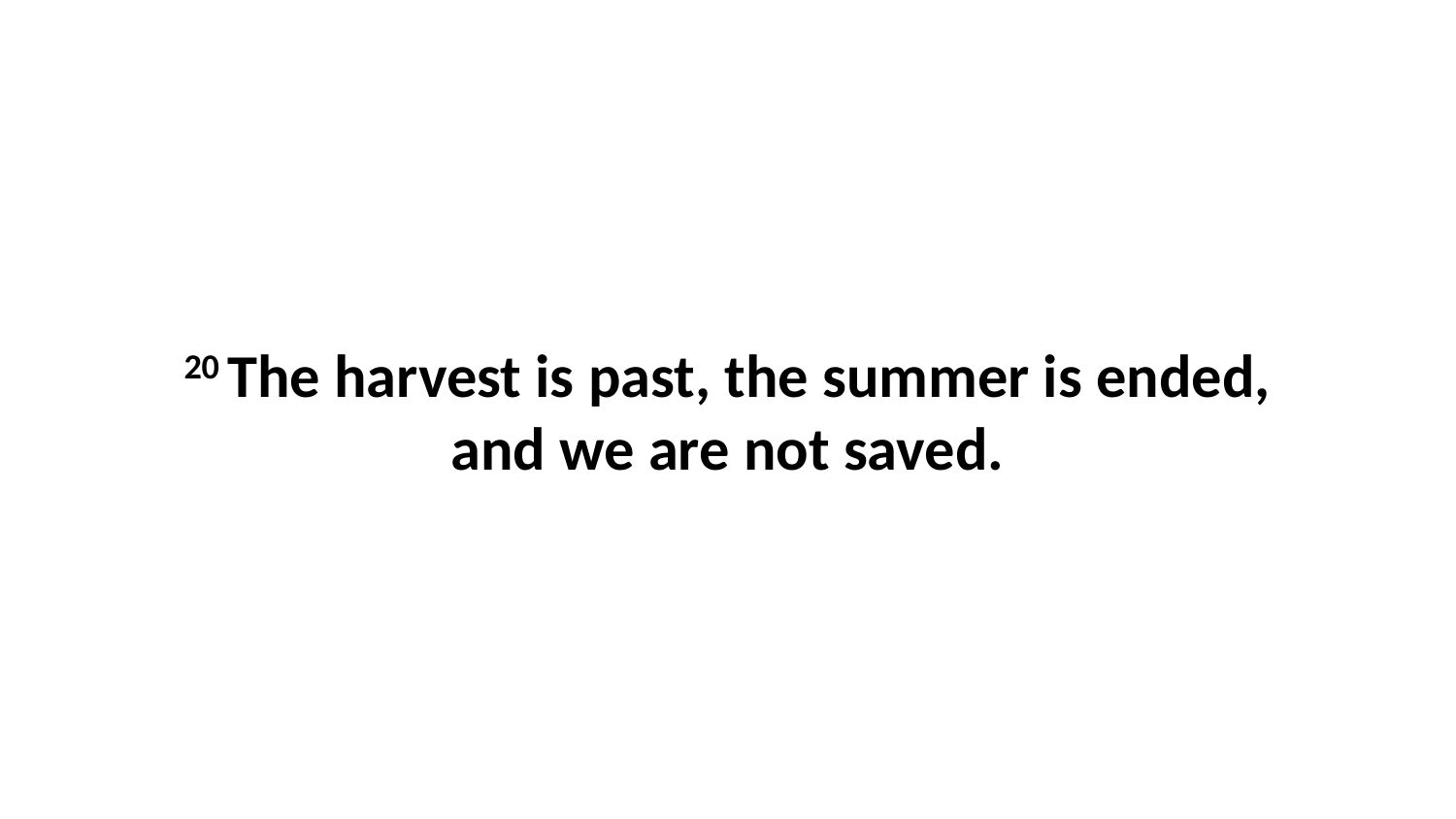

20 The harvest is past, the summer is ended, and we are not saved.